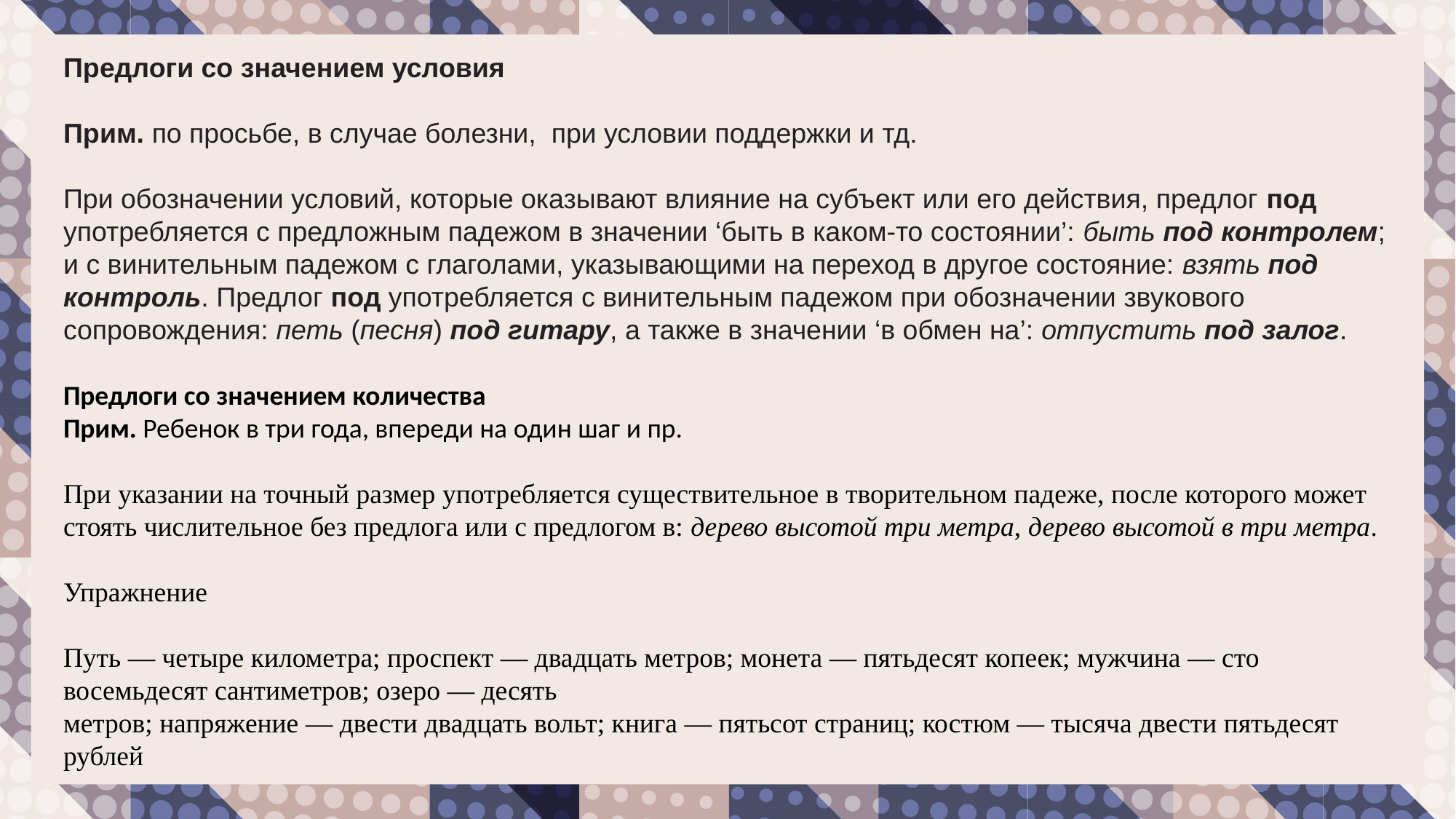

Предлоги со значением условия

Прим. по просьбе, в случае болезни,  при условии поддержки и тд.

При обозначении условий, которые оказывают влияние на субъект или его действия, предлог под употребляется с предложным падежом в значении ‘быть в каком-то состоянии’: быть под контролем; и с винительным падежом с глаголами, указывающими на переход в другое состояние: взять под контроль. Предлог под употребляется с винительным падежом при обозначении звукового сопровождения: петь (песня) под гитару, а также в значении ‘в обмен на’: отпустить под залог.

Предлоги со значением количества
Прим. Ребенок в три года, впереди на один шаг и пр.

При указании на точный размер употребляется существительное в творительном падеже, после которого может стоять числительное без предлога или с предлогом в: дерево высотой три метра, дерево высотой в три метра.

Упражнение
Путь — четыре километра; проспект — двадцать метров; монета — пятьдесят копеек; мужчина — сто восемьдесят сантиметров; озеро — десять
метров; напряжение — двести двадцать вольт; книга — пятьсот страниц; костюм — тысяча двести пятьдесят рублей